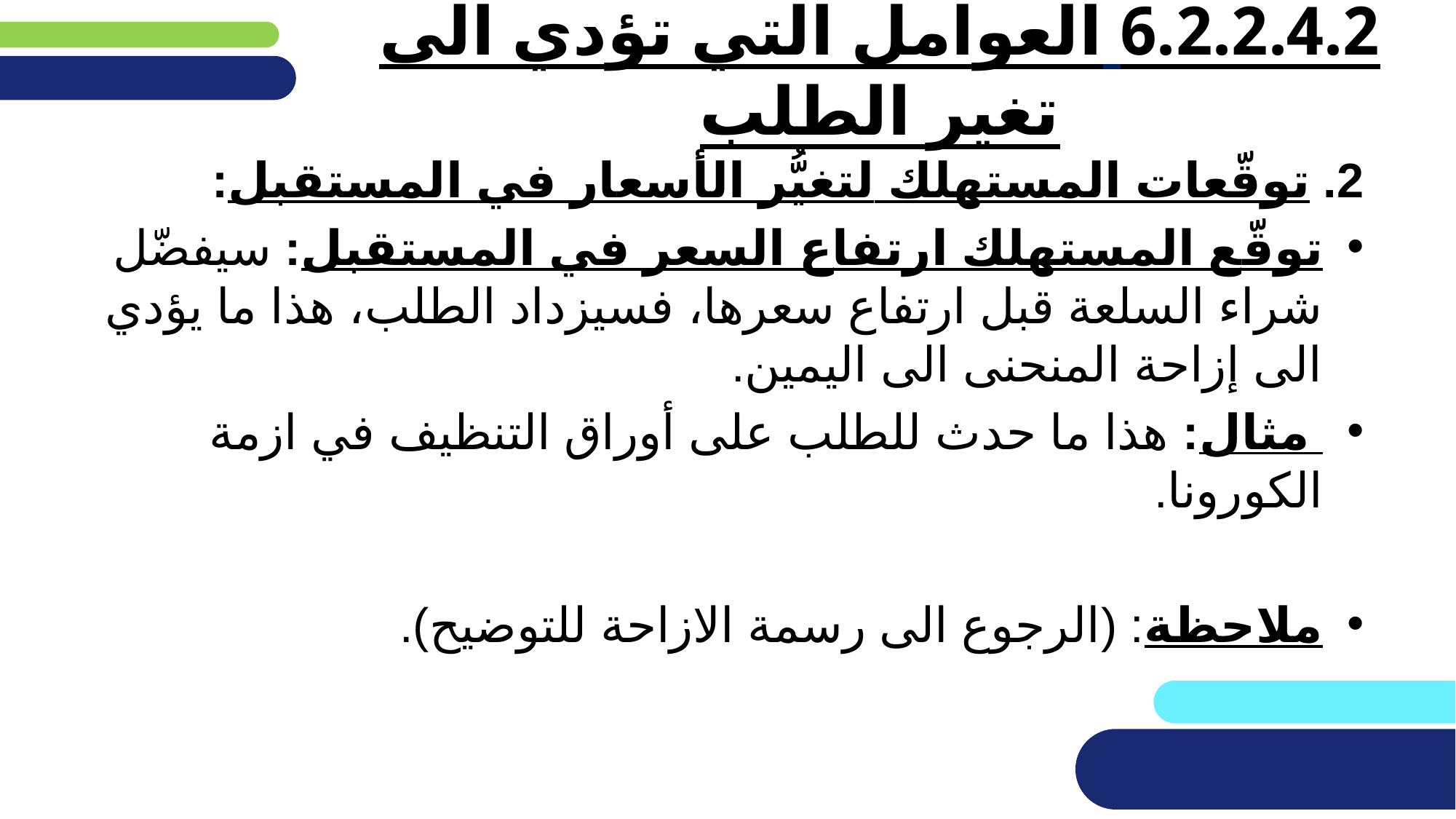

# 6.2.2.4.2 العوامل التي تؤدي الى تغير الطلب
2. توقّعات المستهلك لتغيُّر الأسعار في المستقبل:
توقّع المستهلك ارتفاع السعر في المستقبل: سيفضّل شراء السلعة قبل ارتفاع سعرها، فسيزداد الطلب، هذا ما يؤدي الى إزاحة المنحنى الى اليمين.
 مثال: هذا ما حدث للطلب على أوراق التنظيف في ازمة الكورونا.

ملاحظة: (الرجوع الى رسمة الازاحة للتوضيح).